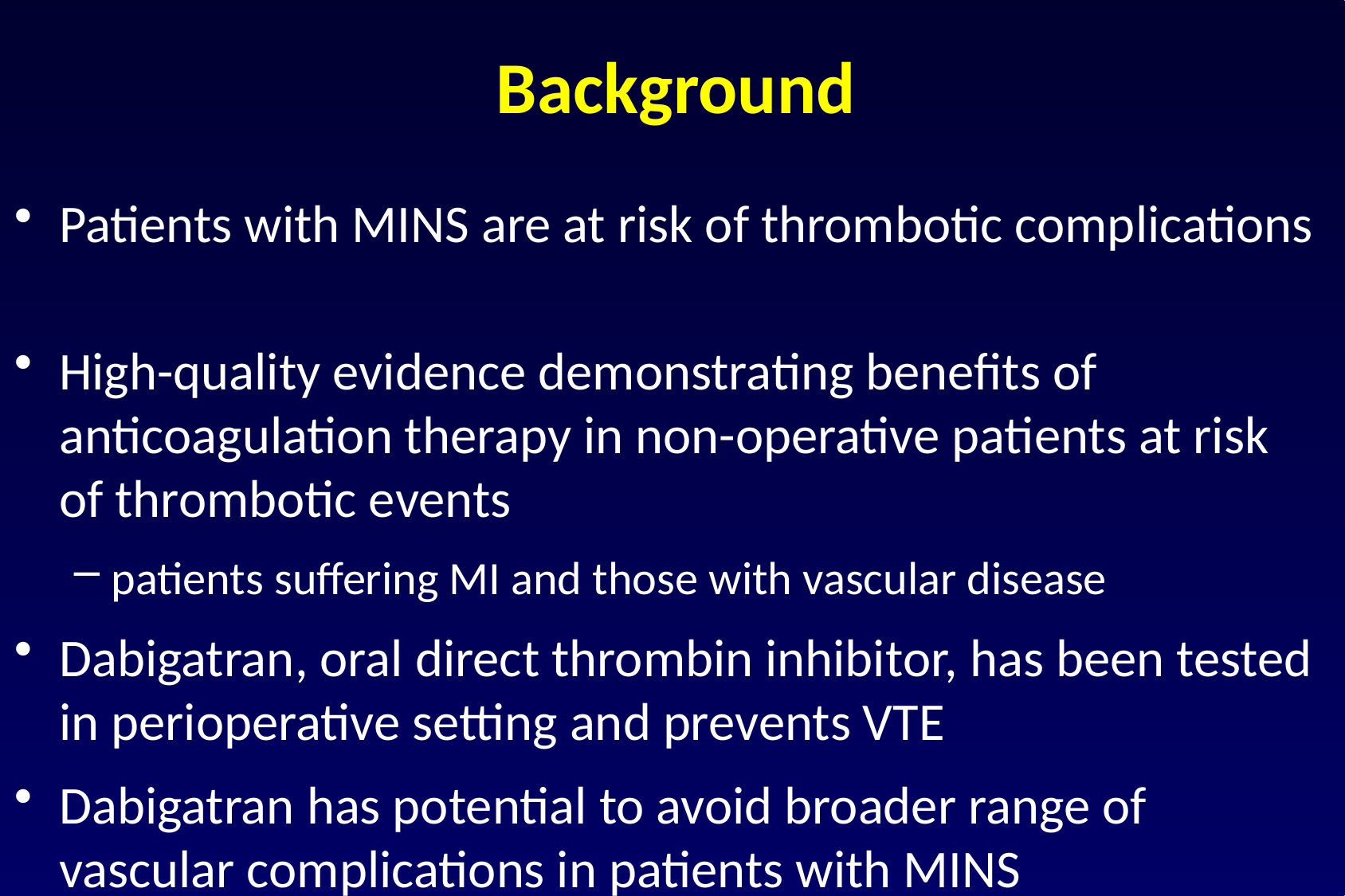

# Background
Patients with MINS are at risk of thrombotic complications
High-quality evidence demonstrating benefits of anticoagulation therapy in non-operative patients at risk of thrombotic events
patients suffering MI and those with vascular disease
Dabigatran, oral direct thrombin inhibitor, has been tested in perioperative setting and prevents VTE
Dabigatran has potential to avoid broader range of vascular complications in patients with MINS